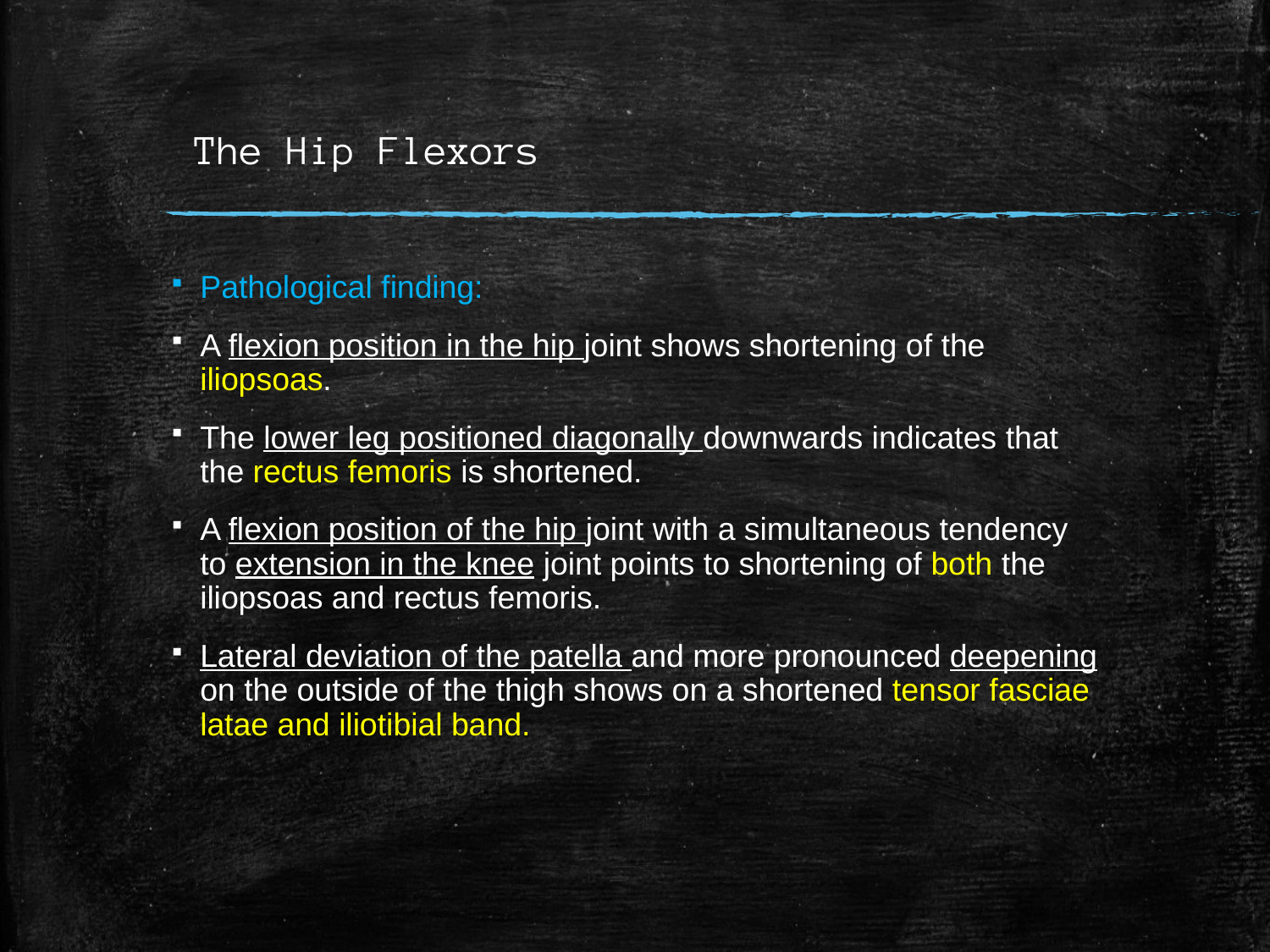

# The Hip Flexors
Pathological finding:
A flexion position in the hip joint shows shortening of the iliopsoas.
The lower leg positioned diagonally downwards indicates that
the rectus femoris is shortened.
A flexion position of the hip joint with a simultaneous tendency to extension in the knee joint points to shortening of both the iliopsoas and rectus femoris.
Lateral deviation of the patella and more pronounced deepening on the outside of the thigh shows on a shortened tensor fasciae latae and iliotibial band.